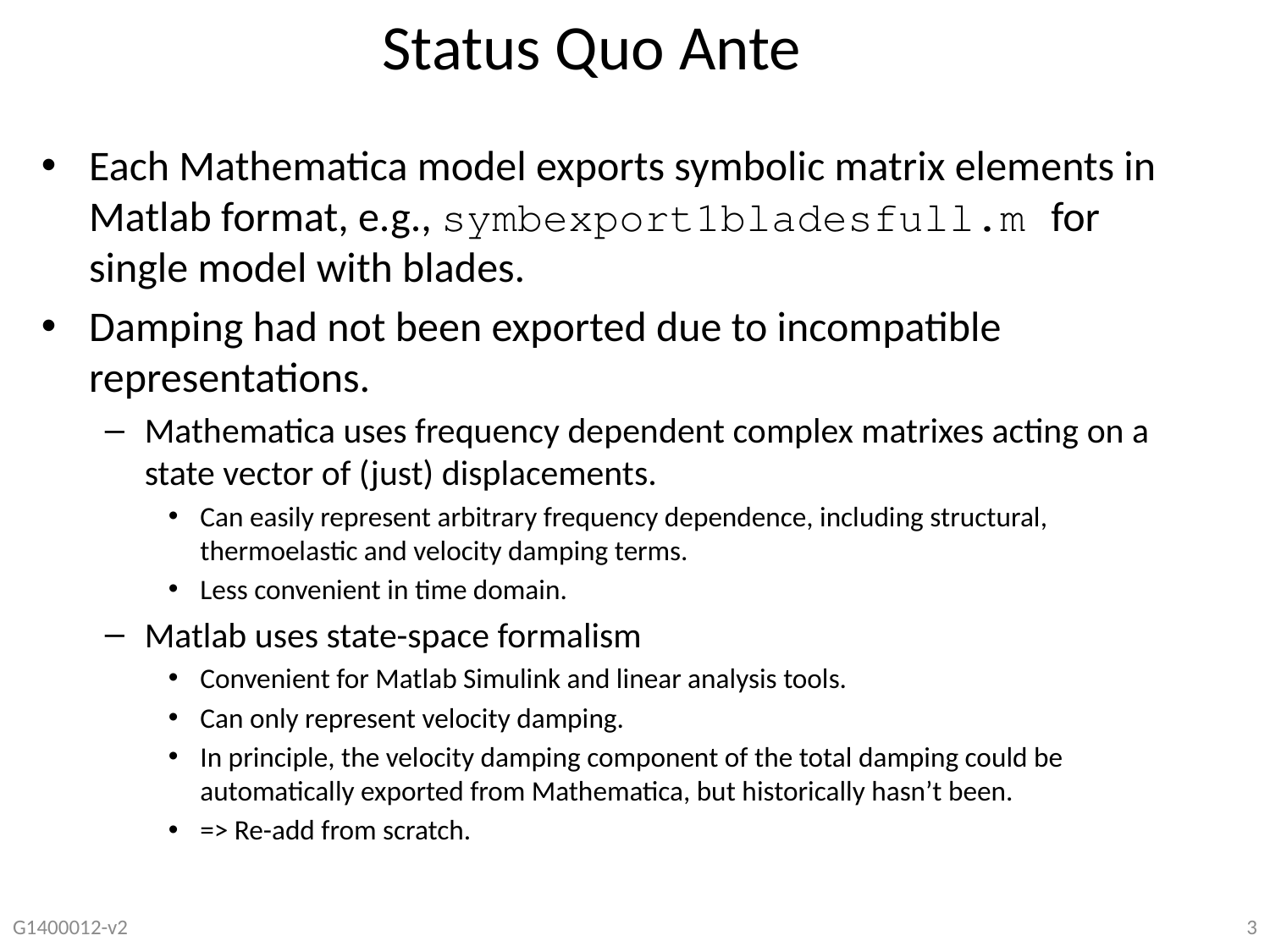

# Status Quo Ante
Each Mathematica model exports symbolic matrix elements in Matlab format, e.g., symbexport1bladesfull.m for single model with blades.
Damping had not been exported due to incompatible representations.
Mathematica uses frequency dependent complex matrixes acting on a state vector of (just) displacements.
Can easily represent arbitrary frequency dependence, including structural, thermoelastic and velocity damping terms.
Less convenient in time domain.
Matlab uses state-space formalism
Convenient for Matlab Simulink and linear analysis tools.
Can only represent velocity damping.
In principle, the velocity damping component of the total damping could be automatically exported from Mathematica, but historically hasn’t been.
=> Re-add from scratch.
G1400012-v2
3